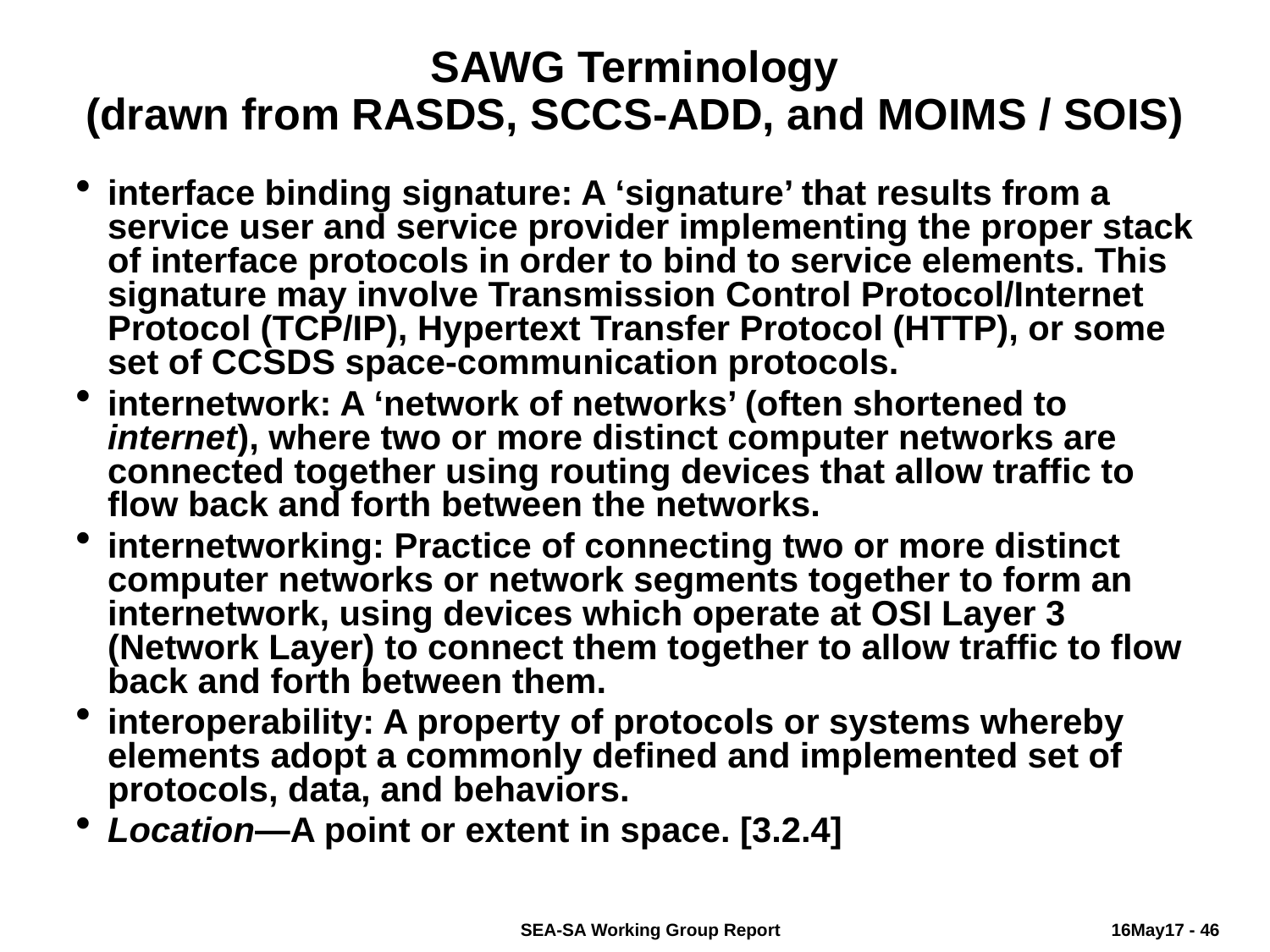

# SAWG Terminology (drawn from RASDS, SCCS-ADD, and MOIMS / SOIS)
interface binding signature: A ‘signature’ that results from a service user and service provider implementing the proper stack of interface protocols in order to bind to service elements. This signature may involve Transmission Control Protocol/Internet Protocol (TCP/IP), Hypertext Transfer Protocol (HTTP), or some set of CCSDS space-communication protocols.
internetwork: A ‘network of networks’ (often shortened to internet), where two or more distinct computer networks are connected together using routing devices that allow traffic to flow back and forth between the networks.
internetworking: Practice of connecting two or more distinct computer networks or network segments together to form an internetwork, using devices which operate at OSI Layer 3 (Network Layer) to connect them together to allow traffic to flow back and forth between them.
interoperability: A property of protocols or systems whereby elements adopt a commonly defined and implemented set of protocols, data, and behaviors.
Location—A point or extent in space. [3.2.4]